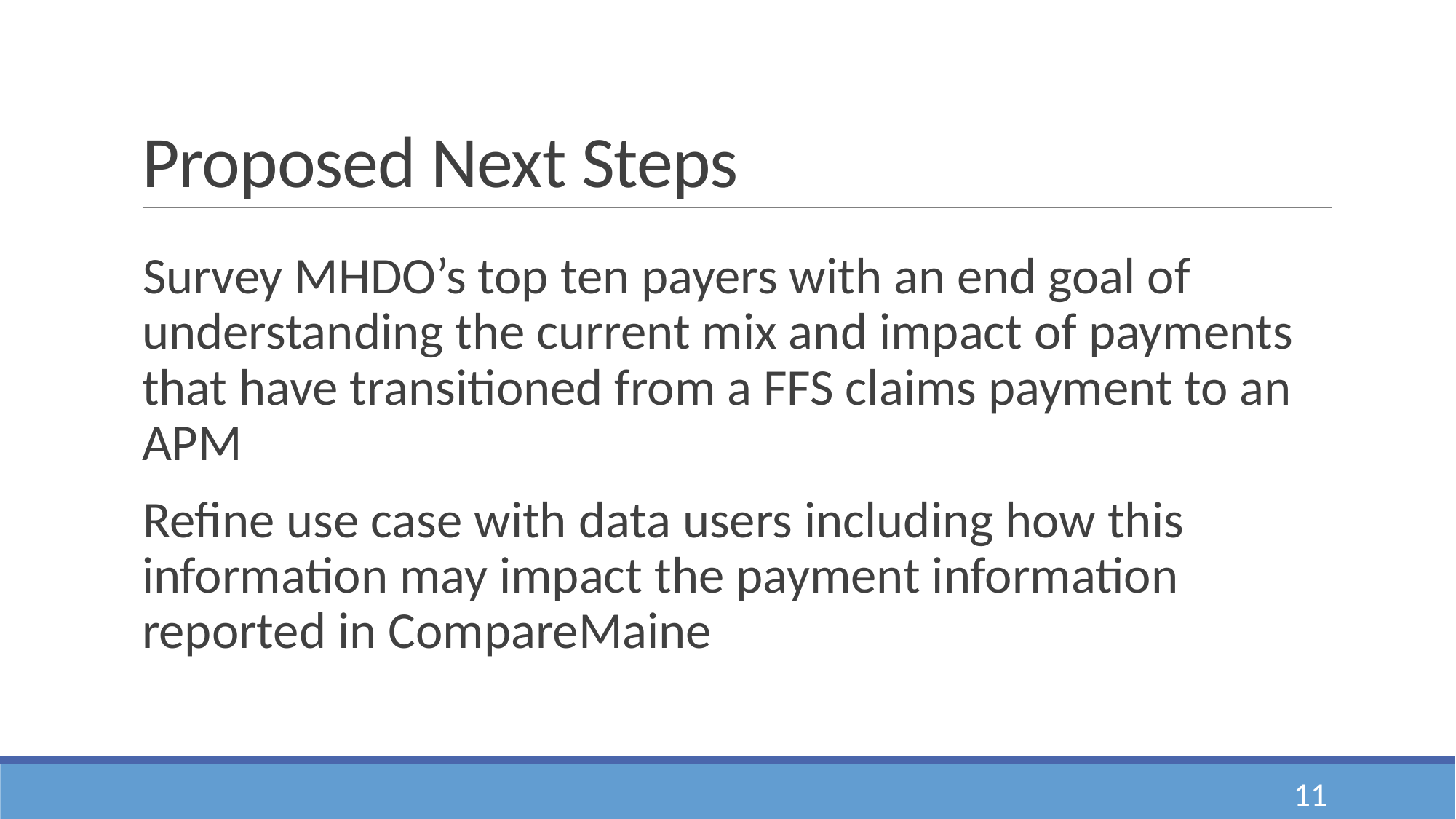

# Proposed Next Steps
Survey MHDO’s top ten payers with an end goal of understanding the current mix and impact of payments that have transitioned from a FFS claims payment to an APM
Refine use case with data users including how this information may impact the payment information reported in CompareMaine

11